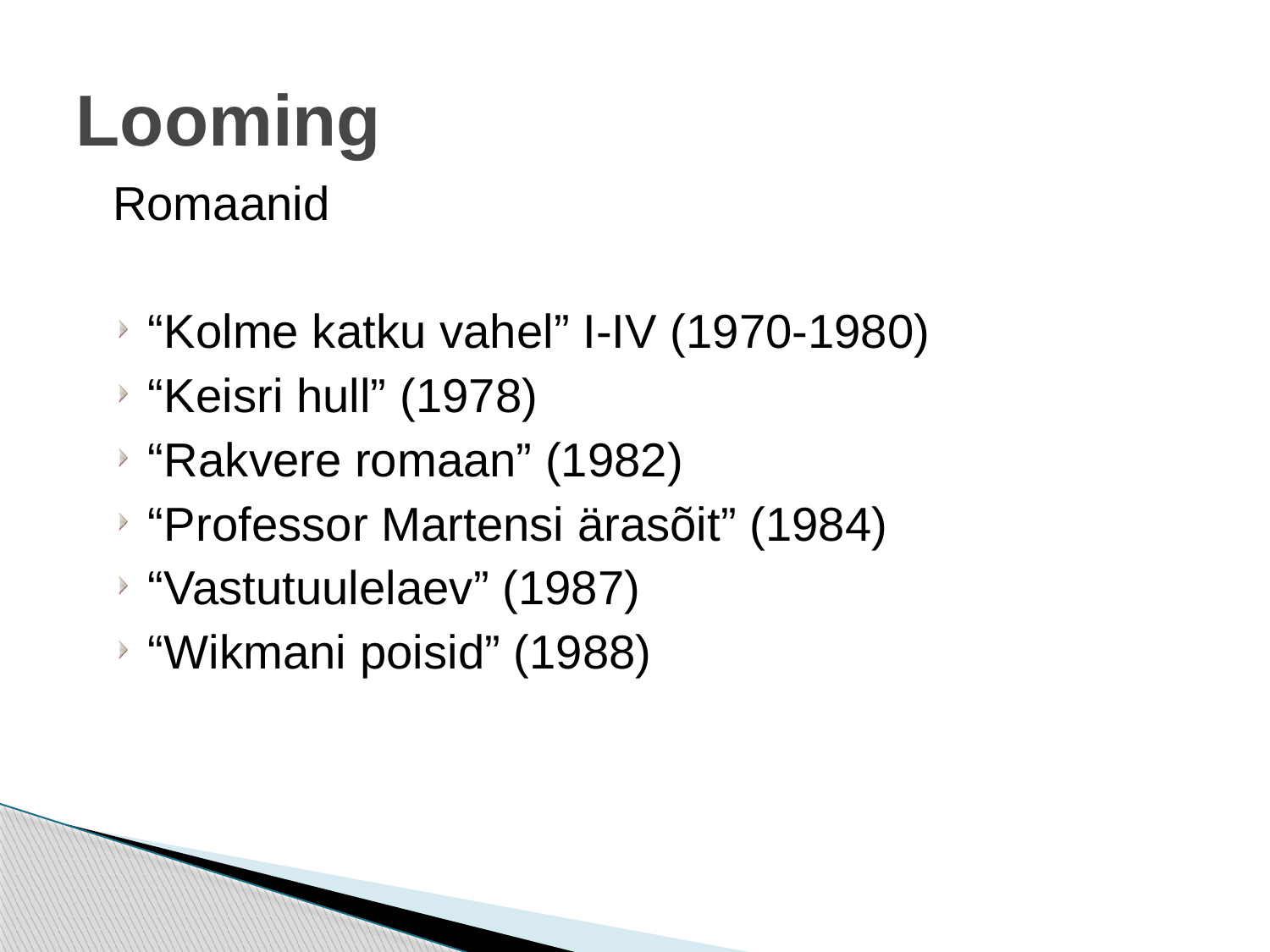

# Looming
Romaanid

“Kolme katku vahel” I-IV (1970-1980)
“Keisri hull” (1978)
“Rakvere romaan” (1982)
“Professor Martensi ärasõit” (1984)
“Vastutuulelaev” (1987)
“Wikmani poisid” (1988)